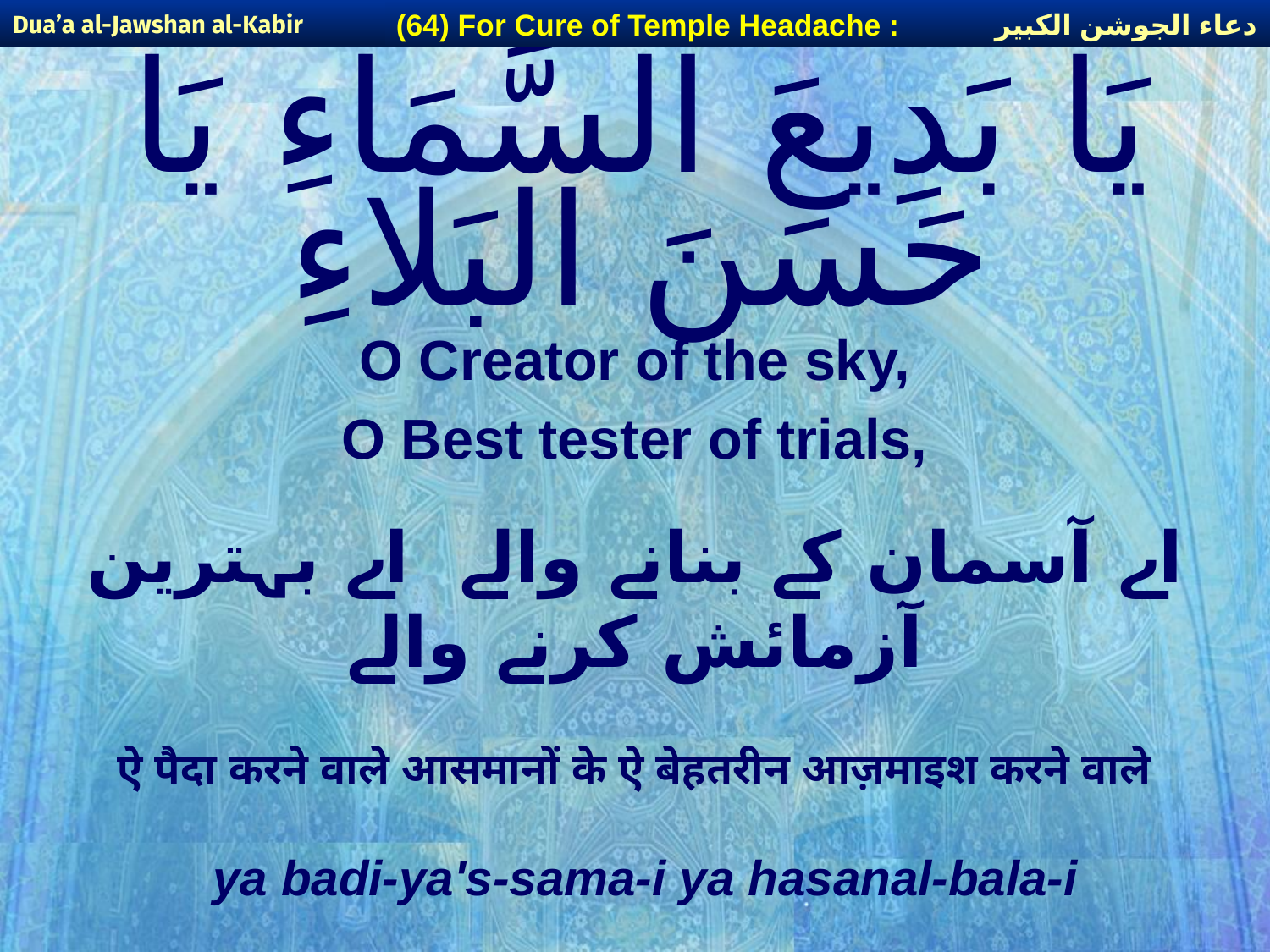

دعاء الجوشن الكبير
(64) For Cure of Temple Headache :
Dua’a al-Jawshan al-Kabir
# يَا بَدِيعَ السَّمَاءِ يَا حَسَنَ البَلاءِ
O Creator of the sky,
O Best tester of trials,
اے آسمان کے بنانے والے  اے بہترین آزمائش کرنے والے
ऐ पैदा करने वाले आसमानों के ऐ बेहतरीन आज़माइश करने वाले
ya badi-ya's-sama-i ya hasanal-bala-i